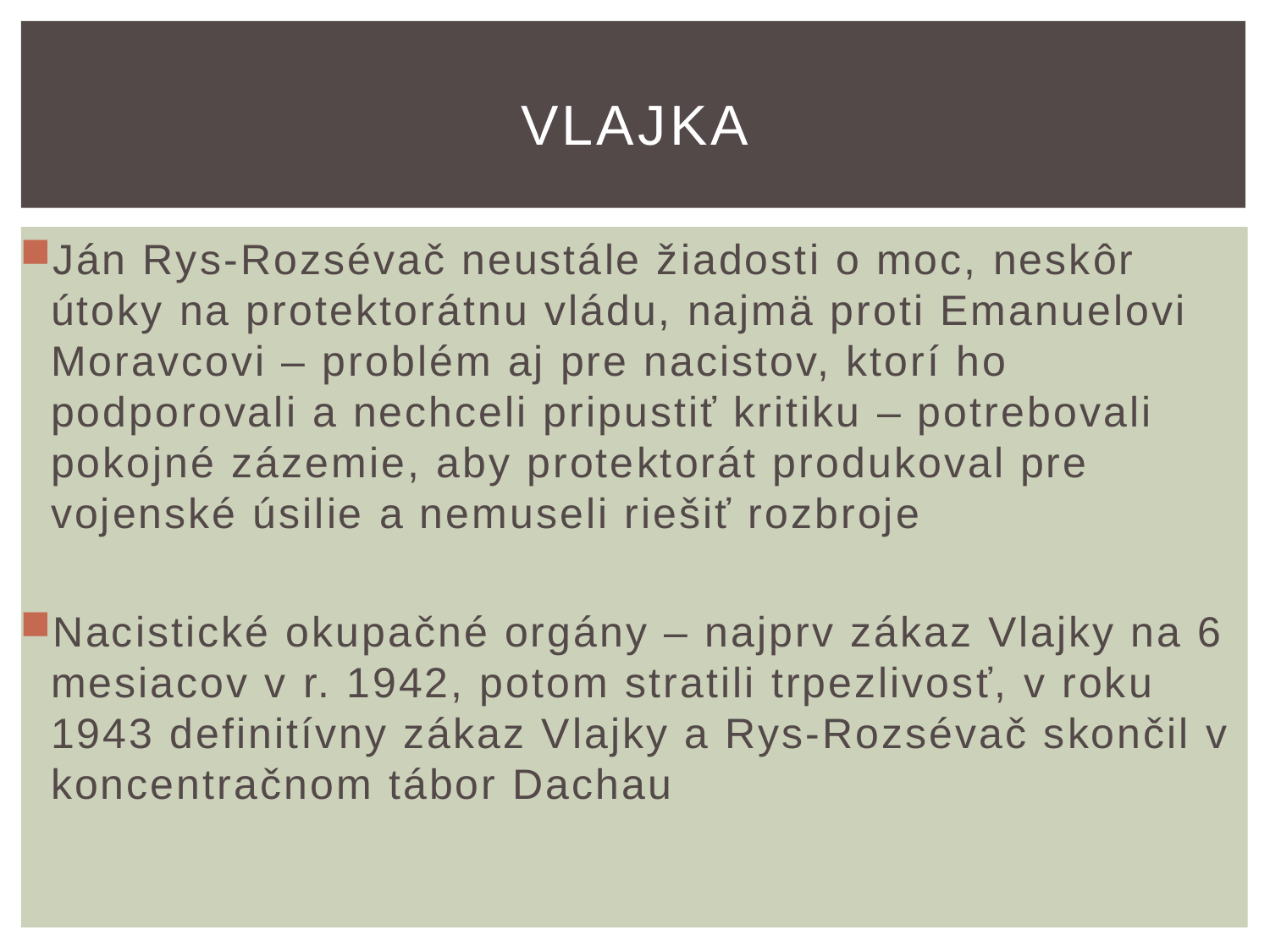

# Vlajka
Ján Rys-Rozsévač neustále žiadosti o moc, neskôr útoky na protektorátnu vládu, najmä proti Emanuelovi Moravcovi – problém aj pre nacistov, ktorí ho podporovali a nechceli pripustiť kritiku – potrebovali pokojné zázemie, aby protektorát produkoval pre vojenské úsilie a nemuseli riešiť rozbroje

Nacistické okupačné orgány – najprv zákaz Vlajky na 6 mesiacov v r. 1942, potom stratili trpezlivosť, v roku 1943 definitívny zákaz Vlajky a Rys-Rozsévač skončil v koncentračnom tábor Dachau